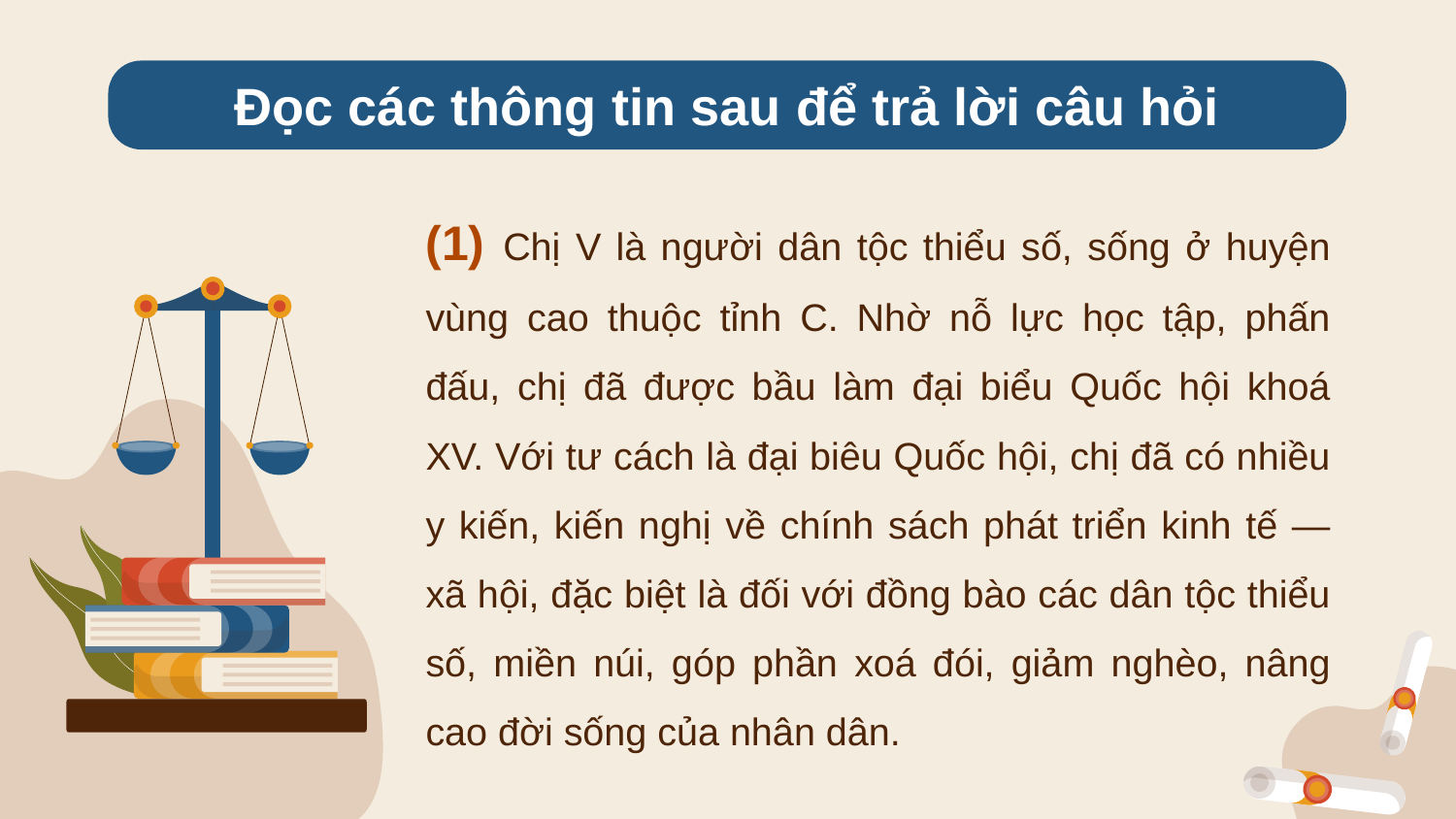

Đọc các thông tin sau để trả lời câu hỏi
(1) Chị V là người dân tộc thiểu số, sống ở huyện vùng cao thuộc tỉnh C. Nhờ nỗ lực học tập, phấn đấu, chị đã được bầu làm đại biểu Quốc hội khoá XV. Với tư cách là đại biêu Quốc hội, chị đã có nhiều y kiến, kiến nghị về chính sách phát triển kinh tế — xã hội, đặc biệt là đối với đồng bào các dân tộc thiểu số, miền núi, góp phần xoá đói, giảm nghèo, nâng cao đời sống của nhân dân.